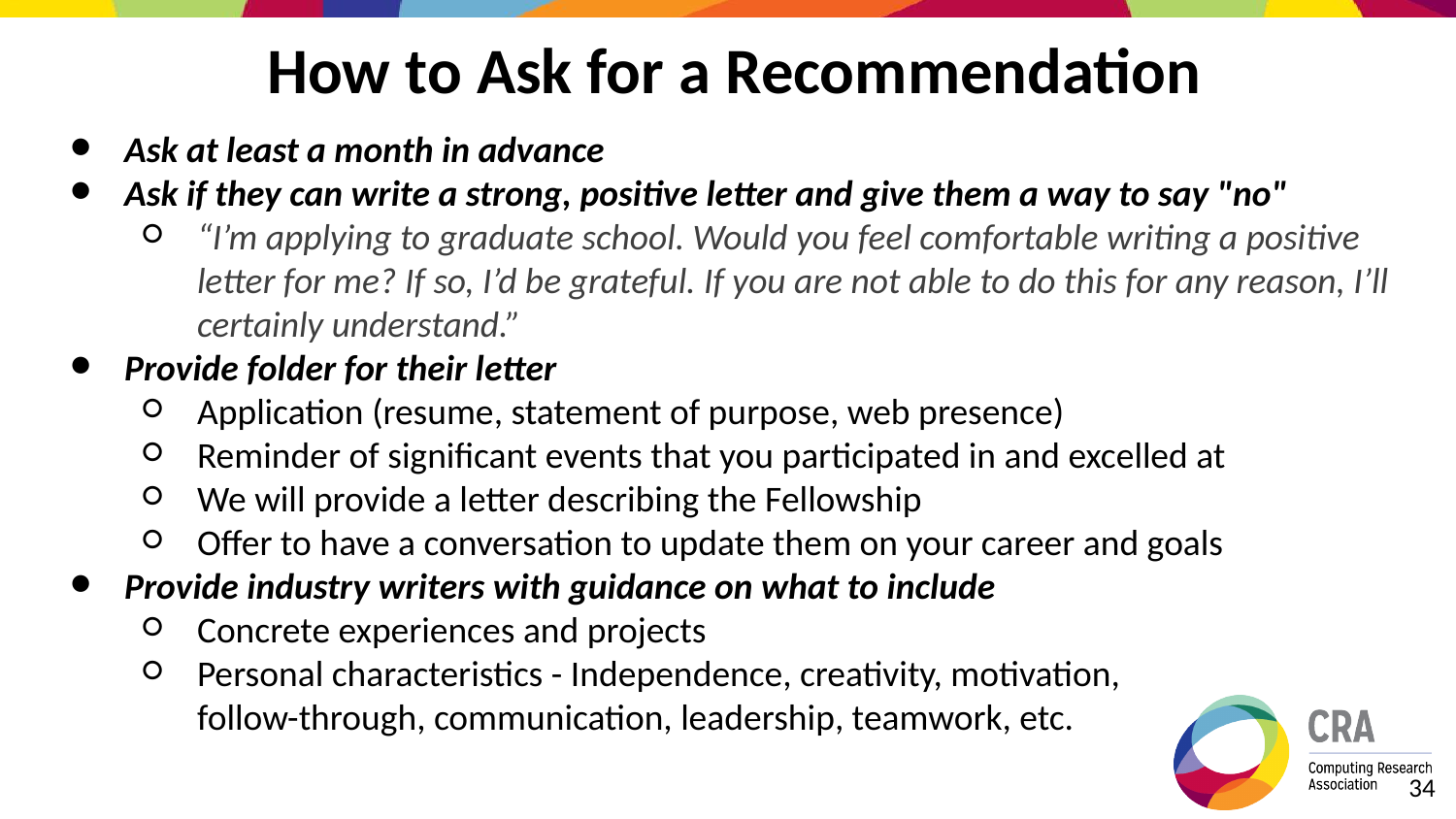

# How to Ask for a Recommendation
Ask at least a month in advance
Ask if they can write a strong, positive letter and give them a way to say "no"
“I’m applying to graduate school. Would you feel comfortable writing a positive letter for me? If so, I’d be grateful. If you are not able to do this for any reason, I’ll certainly understand.”
Provide folder for their letter
Application (resume, statement of purpose, web presence)
Reminder of significant events that you participated in and excelled at
We will provide a letter describing the Fellowship
Offer to have a conversation to update them on your career and goals
Provide industry writers with guidance on what to include
Concrete experiences and projects
Personal characteristics - Independence, creativity, motivation,
follow-through, communication, leadership, teamwork, etc.

34